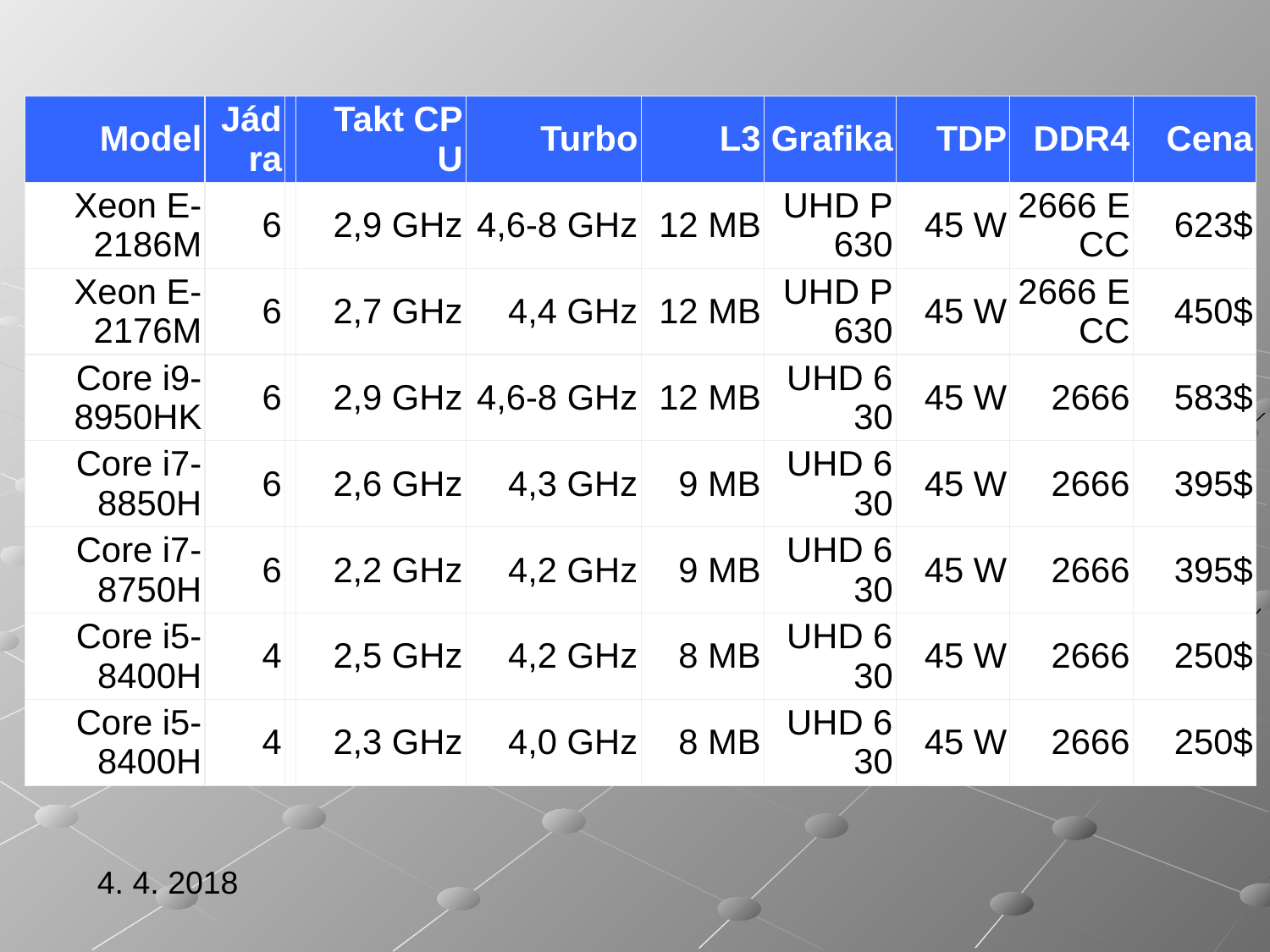

| Model | Jádra |  | Takt CPU | Turbo | L3 | Grafika | TDP | DDR4 | Cena |
| --- | --- | --- | --- | --- | --- | --- | --- | --- | --- |
| Xeon E-2186M | 6 |  | 2,9 GHz | 4,6-8 GHz | 12 MB | UHD P630 | 45 W | 2666 ECC | 623$ |
| Xeon E-2176M | 6 |  | 2,7 GHz | 4,4 GHz | 12 MB | UHD P630 | 45 W | 2666 ECC | 450$ |
| Core i9-8950HK | 6 |  | 2,9 GHz | 4,6-8 GHz | 12 MB | UHD 630 | 45 W | 2666 | 583$ |
| Core i7-8850H | 6 |  | 2,6 GHz | 4,3 GHz | 9 MB | UHD 630 | 45 W | 2666 | 395$ |
| Core i7-8750H | 6 |  | 2,2 GHz | 4,2 GHz | 9 MB | UHD 630 | 45 W | 2666 | 395$ |
| Core i5-8400H | 4 |  | 2,5 GHz | 4,2 GHz | 8 MB | UHD 630 | 45 W | 2666 | 250$ |
| Core i5-8400H | 4 |  | 2,3 GHz | 4,0 GHz | 8 MB | UHD 630 | 45 W | 2666 | 250$ |
4. 4. 2018